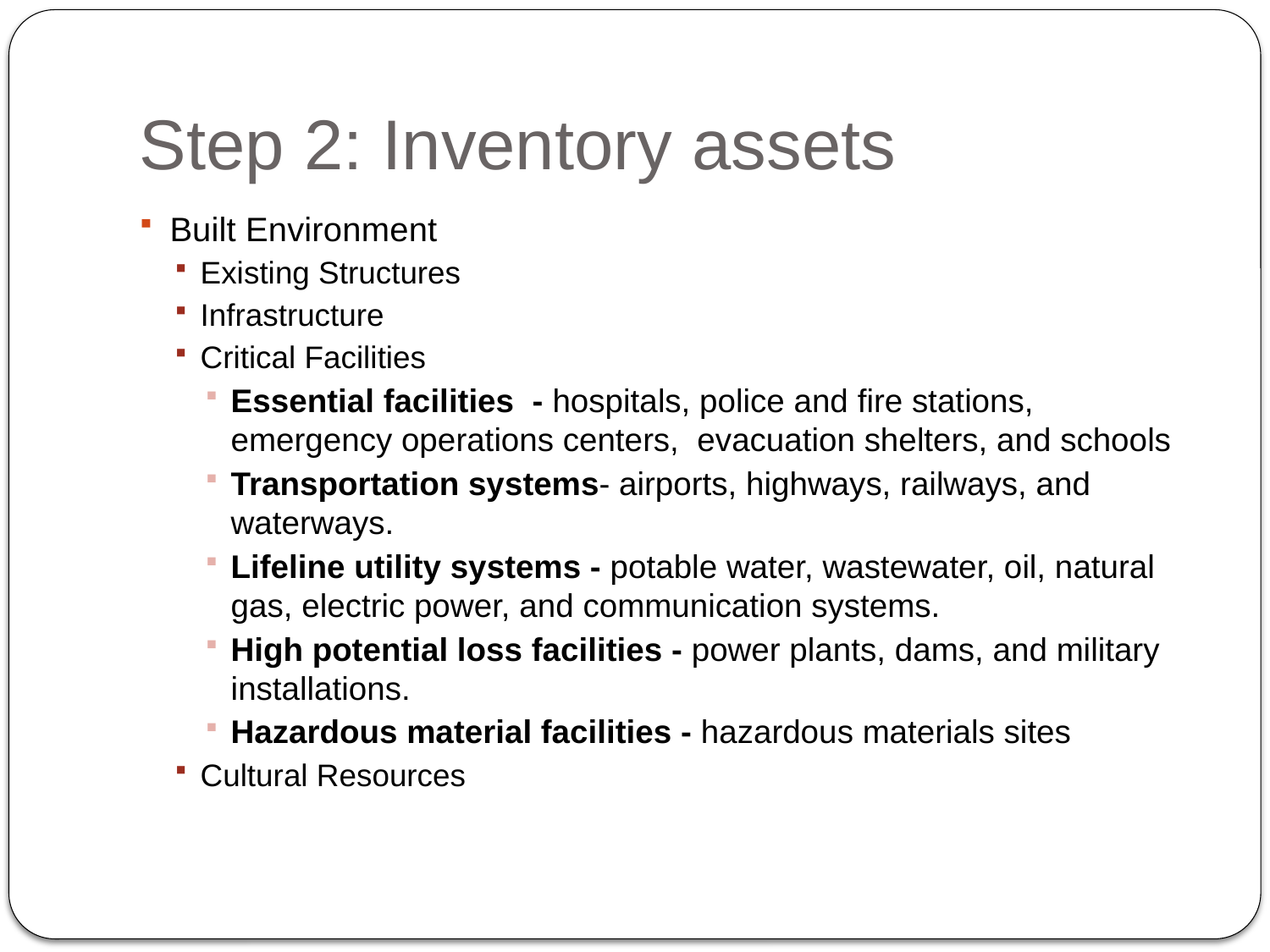

# Step 2: Inventory assets
Built Environment
Existing Structures
Infrastructure
Critical Facilities
Essential facilities  - hospitals, police and fire stations, emergency operations centers,  evacuation shelters, and schools
Transportation systems- airports, highways, railways, and waterways.
Lifeline utility systems - potable water, wastewater, oil, natural gas, electric power, and communication systems.
High potential loss facilities - power plants, dams, and military installations.
Hazardous material facilities - hazardous materials sites
Cultural Resources